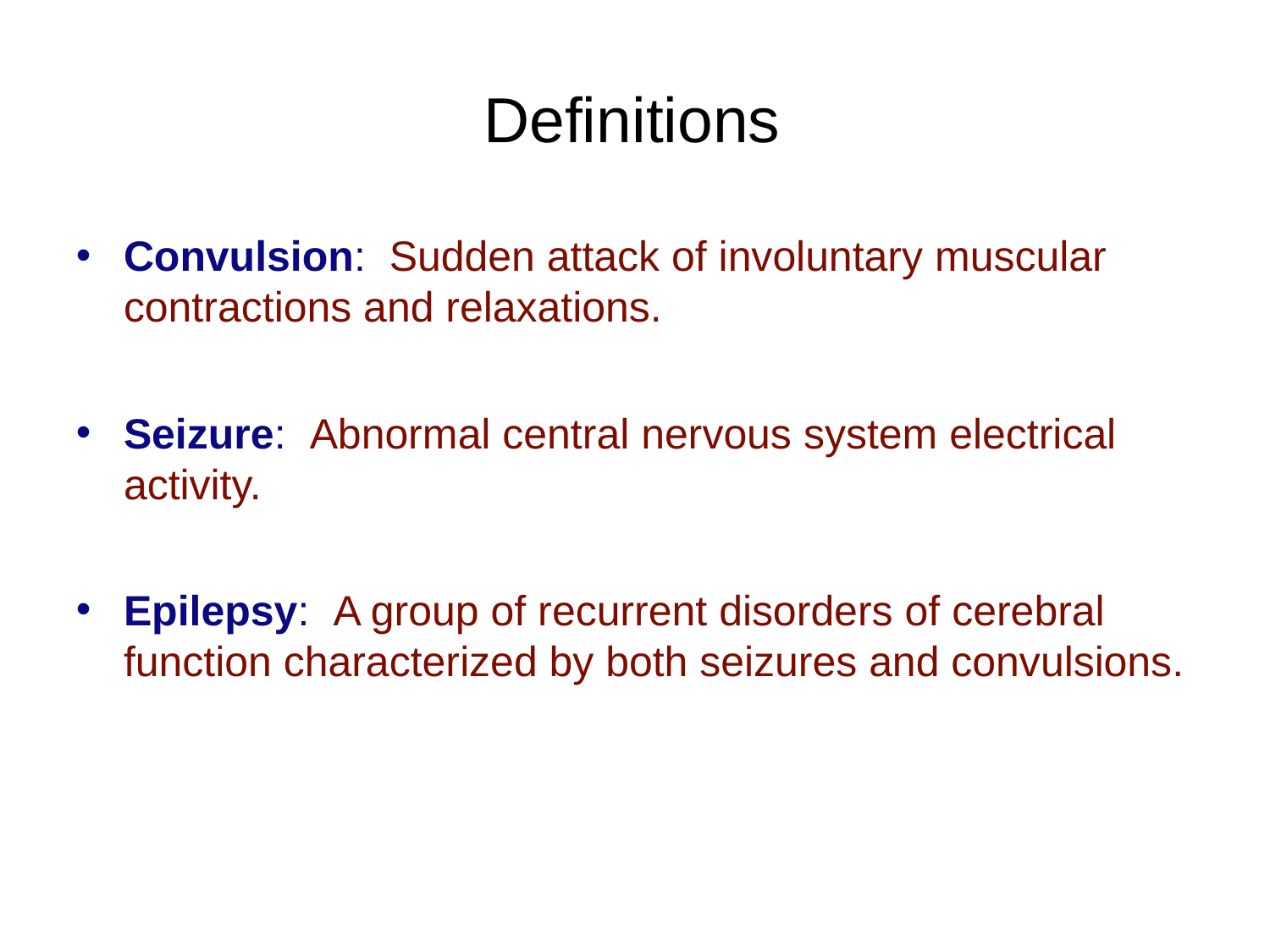

# Definitions
Convulsion:  Sudden attack of involuntary muscular contractions and relaxations.

Seizure:  Abnormal central nervous system electrical activity.

Epilepsy:  A group of recurrent disorders of cerebral function characterized by both seizures and convulsions.